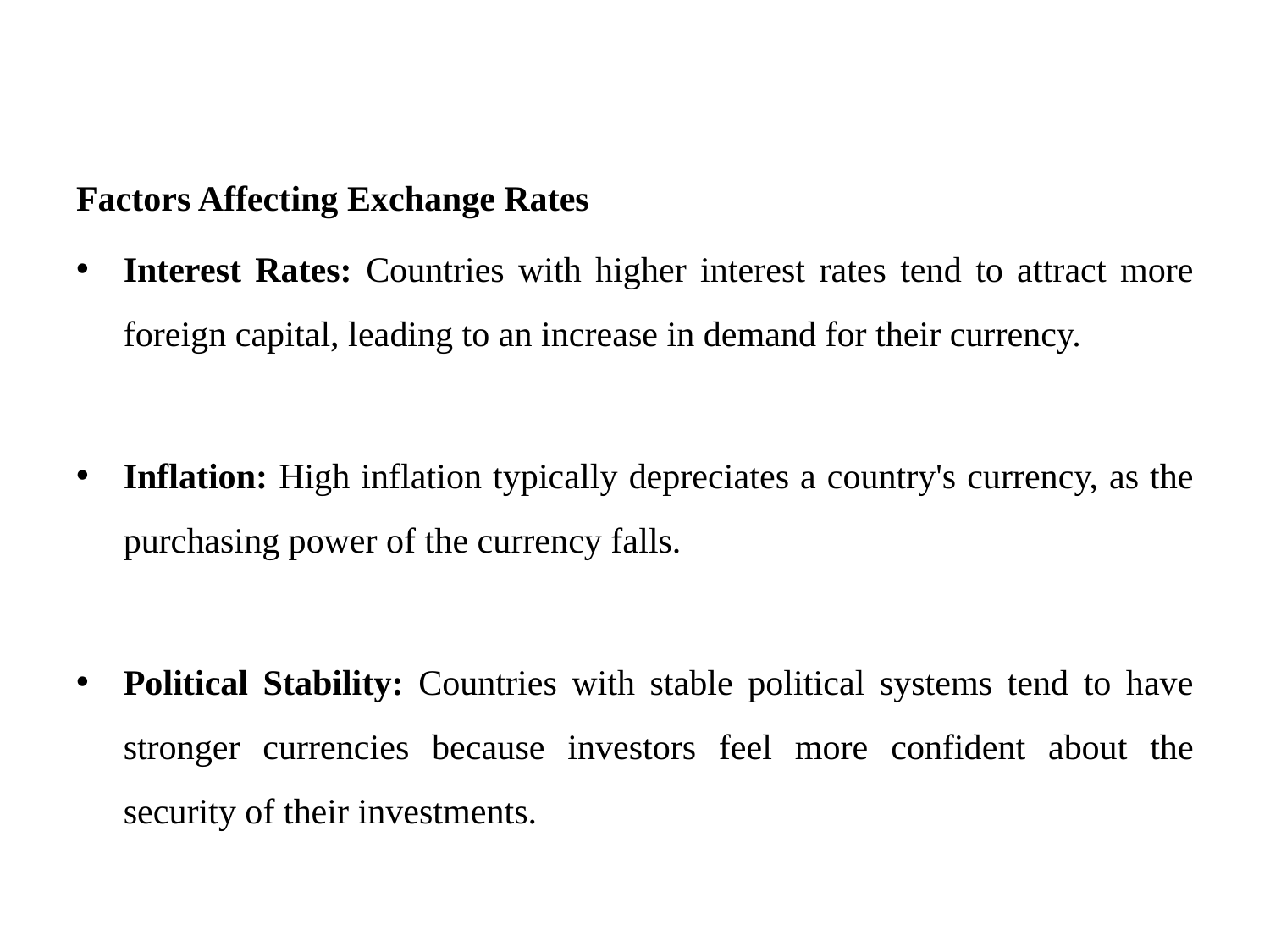

Factors Affecting Exchange Rates
Interest Rates: Countries with higher interest rates tend to attract more foreign capital, leading to an increase in demand for their currency.

Inflation: High inflation typically depreciates a country's currency, as the purchasing power of the currency falls.

Political Stability: Countries with stable political systems tend to have stronger currencies because investors feel more confident about the security of their investments.